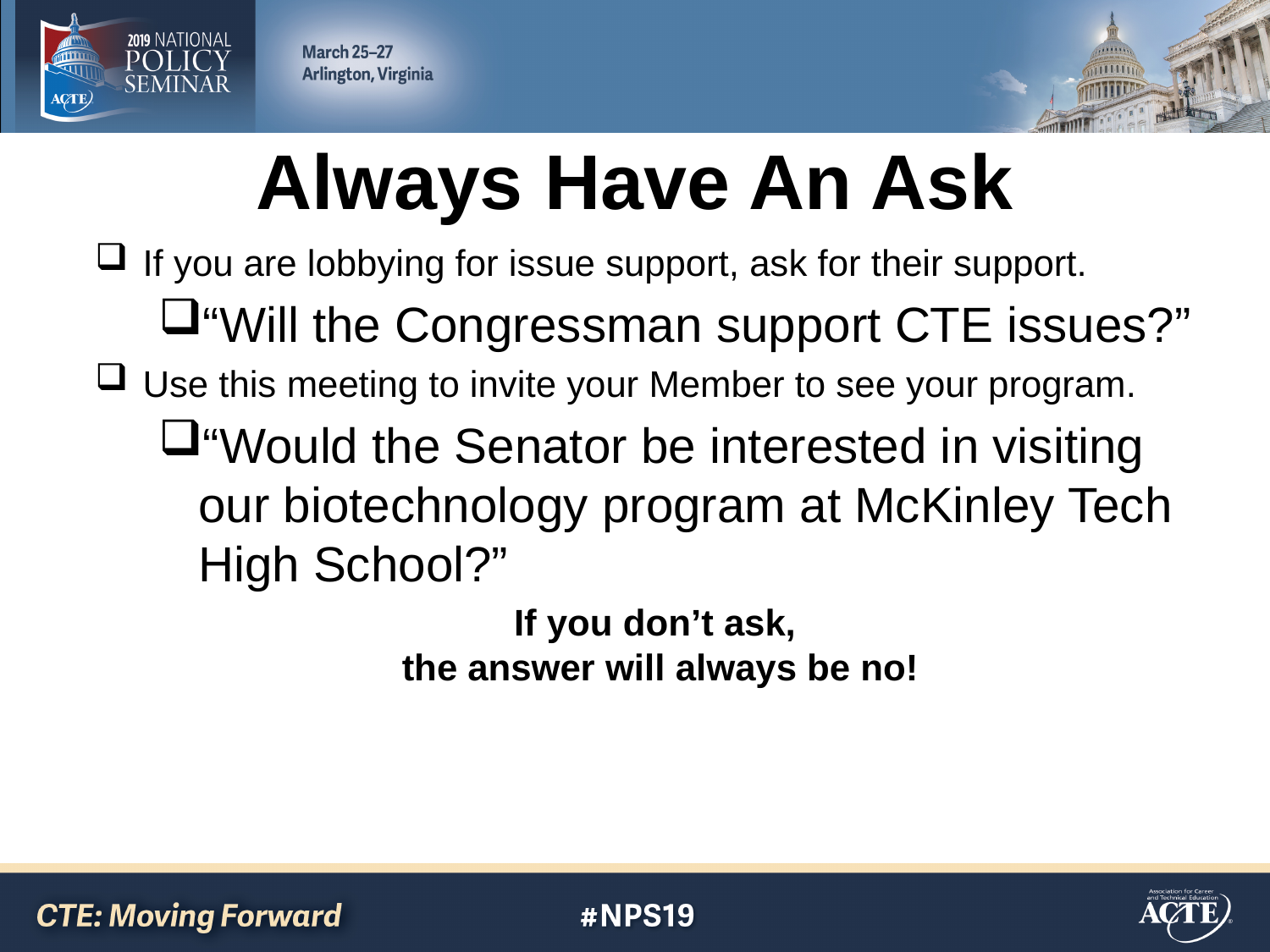

# Always Have An Ask
If you are lobbying for issue support, ask for their support.
“Will the Congressman support CTE issues?”
Use this meeting to invite your Member to see your program.
“Would the Senator be interested in visiting our biotechnology program at McKinley Tech High School?”
If you don’t ask,
the answer will always be no!